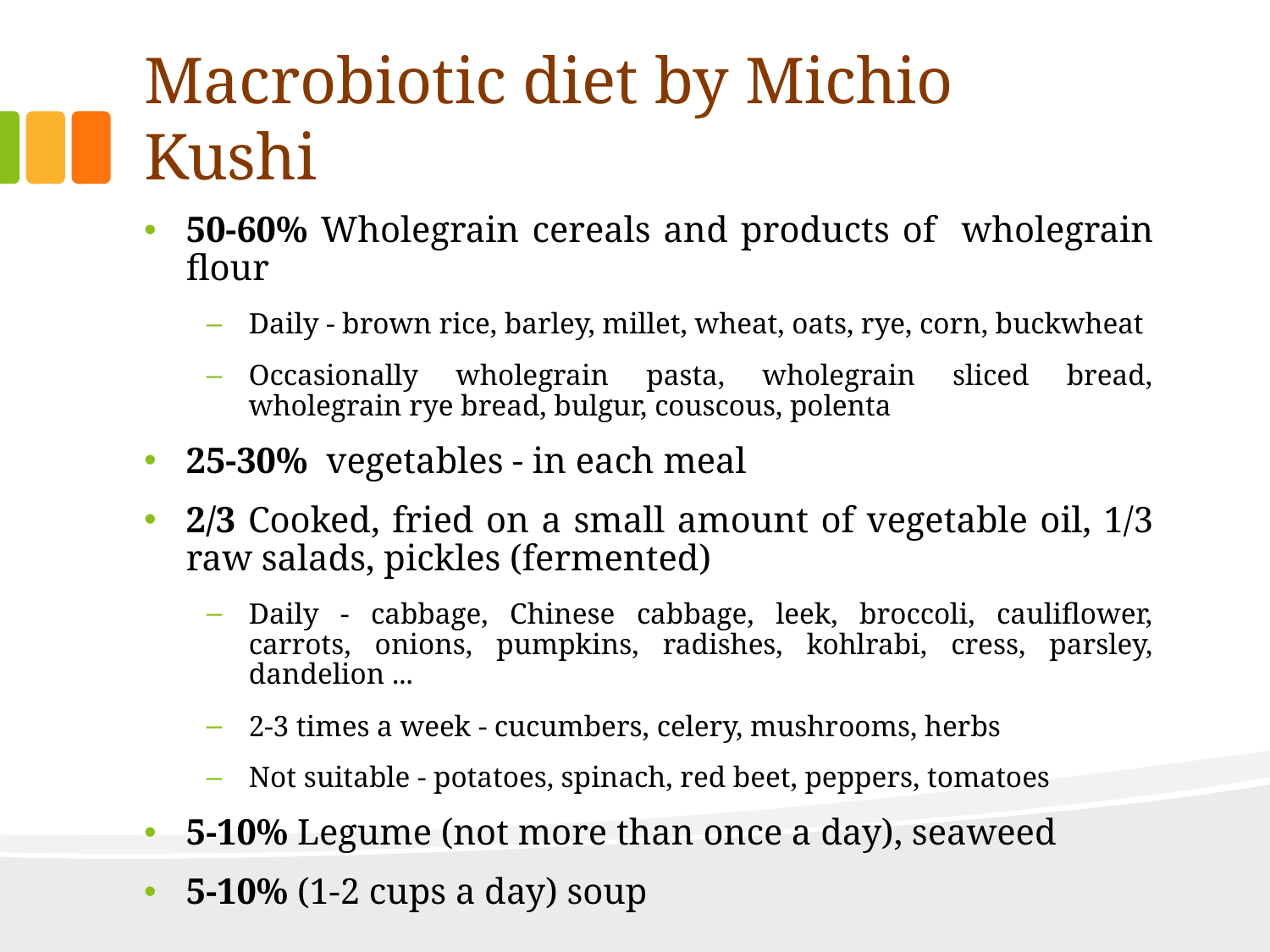

# Macrobiotic diet by Michio Kushi
50-60% Wholegrain cereals and products of  wholegrain flour
Daily - brown rice, barley, millet, wheat, oats, rye, corn, buckwheat
Occasionally wholegrain pasta, wholegrain sliced bread, wholegrain rye bread, bulgur, couscous, polenta
25-30%  vegetables - in each meal
2/3 Cooked, fried on a small amount of vegetable oil, 1/3 raw salads, pickles (fermented)
Daily - cabbage, Chinese cabbage, leek, broccoli, cauliflower, carrots, onions, pumpkins, radishes, kohlrabi, cress, parsley, dandelion ...
2-3 times a week - cucumbers, celery, mushrooms, herbs
Not suitable - potatoes, spinach, red beet, peppers, tomatoes
5-10% Legume (not more than once a day), seaweed
5-10% (1-2 cups a day) soup